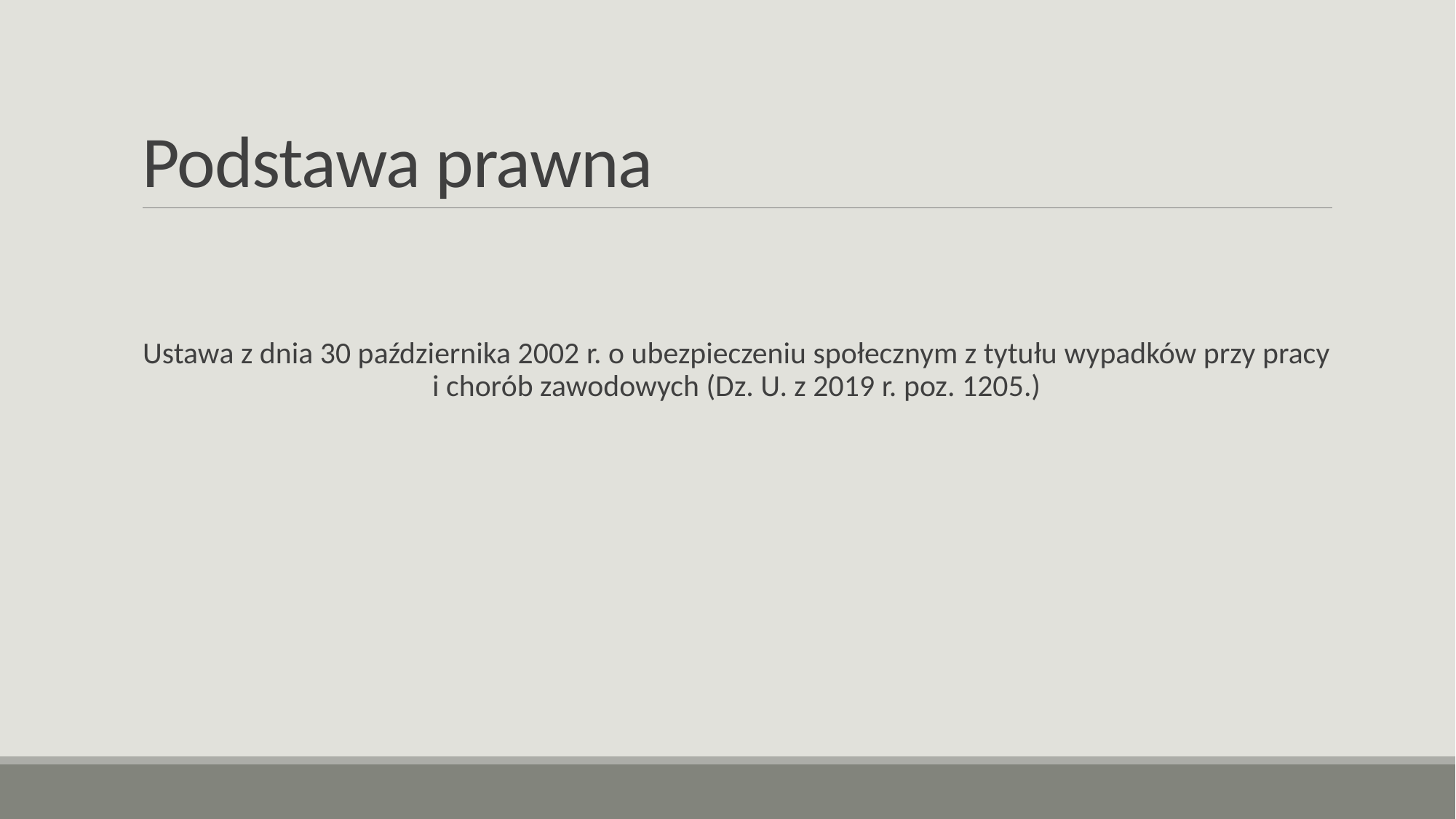

# Podstawa prawna

Ustawa z dnia 30 października 2002 r. o ubezpieczeniu społecznym z tytułu wypadków przy pracy i chorób zawodowych (Dz. U. z 2019 r. poz. 1205.)